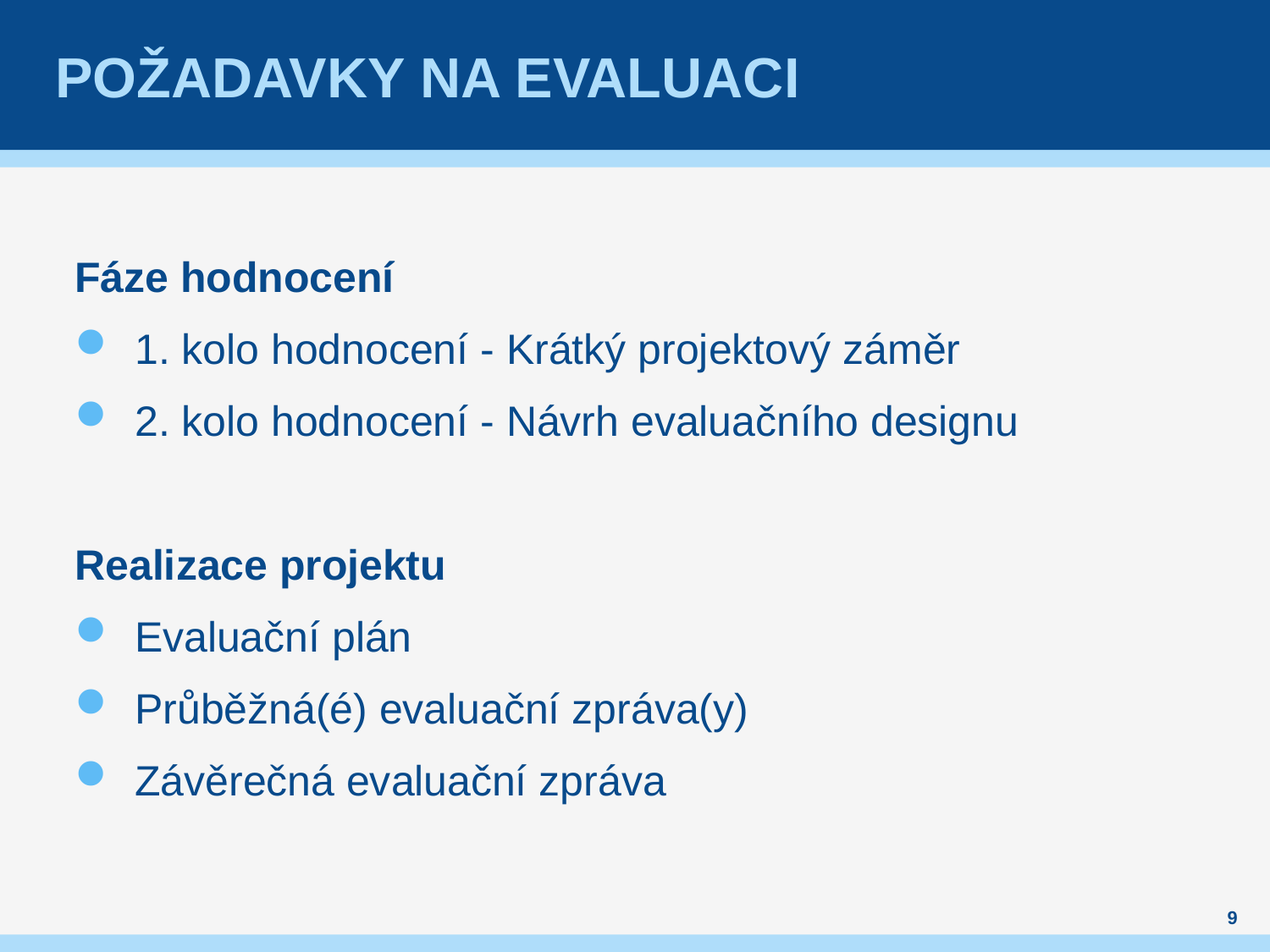

# Požadavky na evaluaci
Fáze hodnocení
1. kolo hodnocení - Krátký projektový záměr
2. kolo hodnocení - Návrh evaluačního designu

Realizace projektu
Evaluační plán
Průběžná(é) evaluační zpráva(y)
Závěrečná evaluační zpráva

9